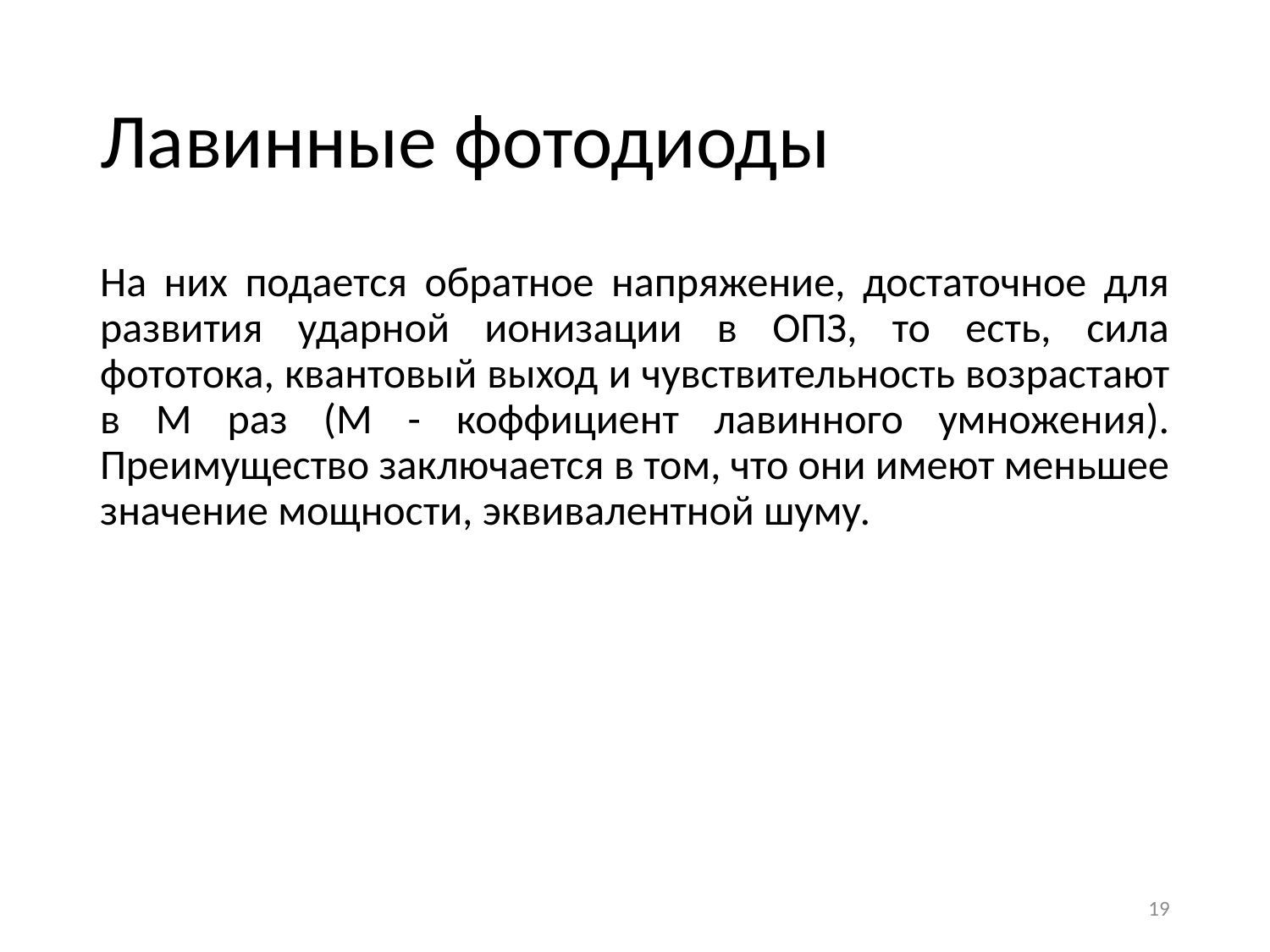

# Лавинные фотодиоды
На них подается обратное напряжение, достаточное для развития ударной ионизации в ОПЗ, то есть, сила фототока, квантовый выход и чувствительность возрастают в М раз (М - коффициент лавинного умножения). Преимущество заключается в том, что они имеют меньшее значение мощности, эквивалентной шуму.
19